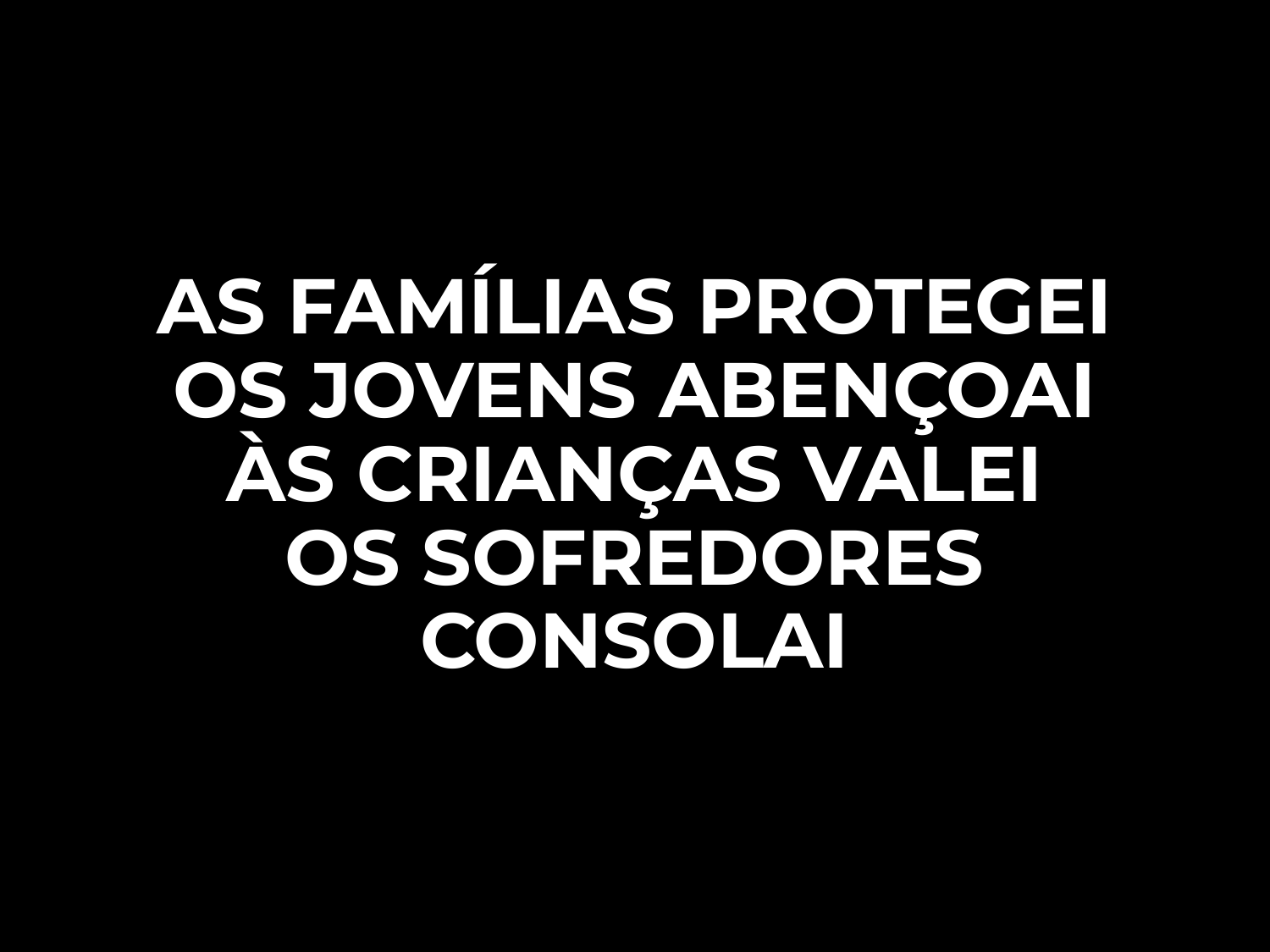

AS FAMÍLIAS PROTEGEI
OS JOVENS ABENÇOAI
ÀS CRIANÇAS VALEI
OS SOFREDORES CONSOLAI